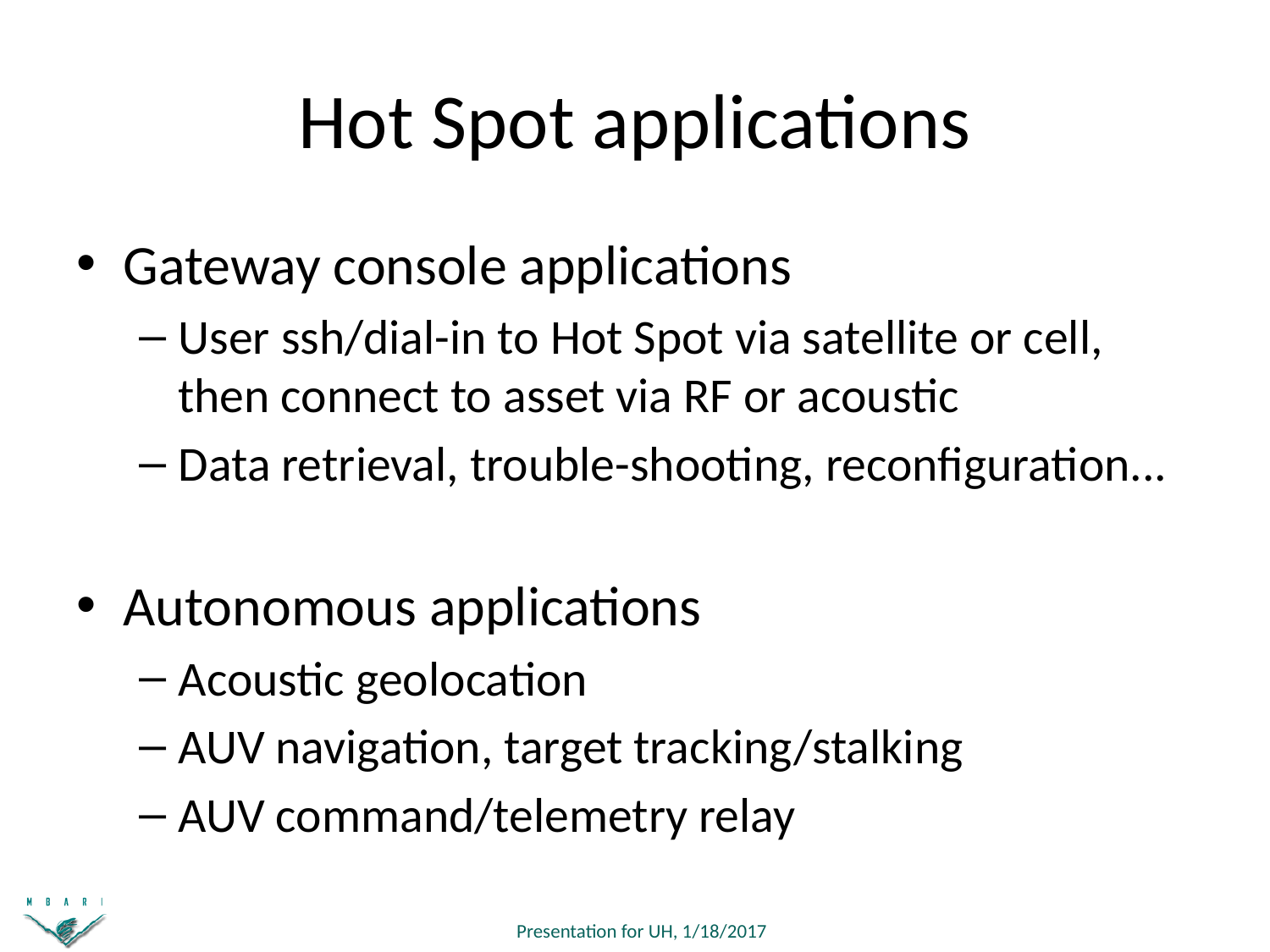

# Hot Spot applications
Gateway console applications
User ssh/dial-in to Hot Spot via satellite or cell, then connect to asset via RF or acoustic
Data retrieval, trouble-shooting, reconfiguration...

Autonomous applications
Acoustic geolocation
AUV navigation, target tracking/stalking
AUV command/telemetry relay